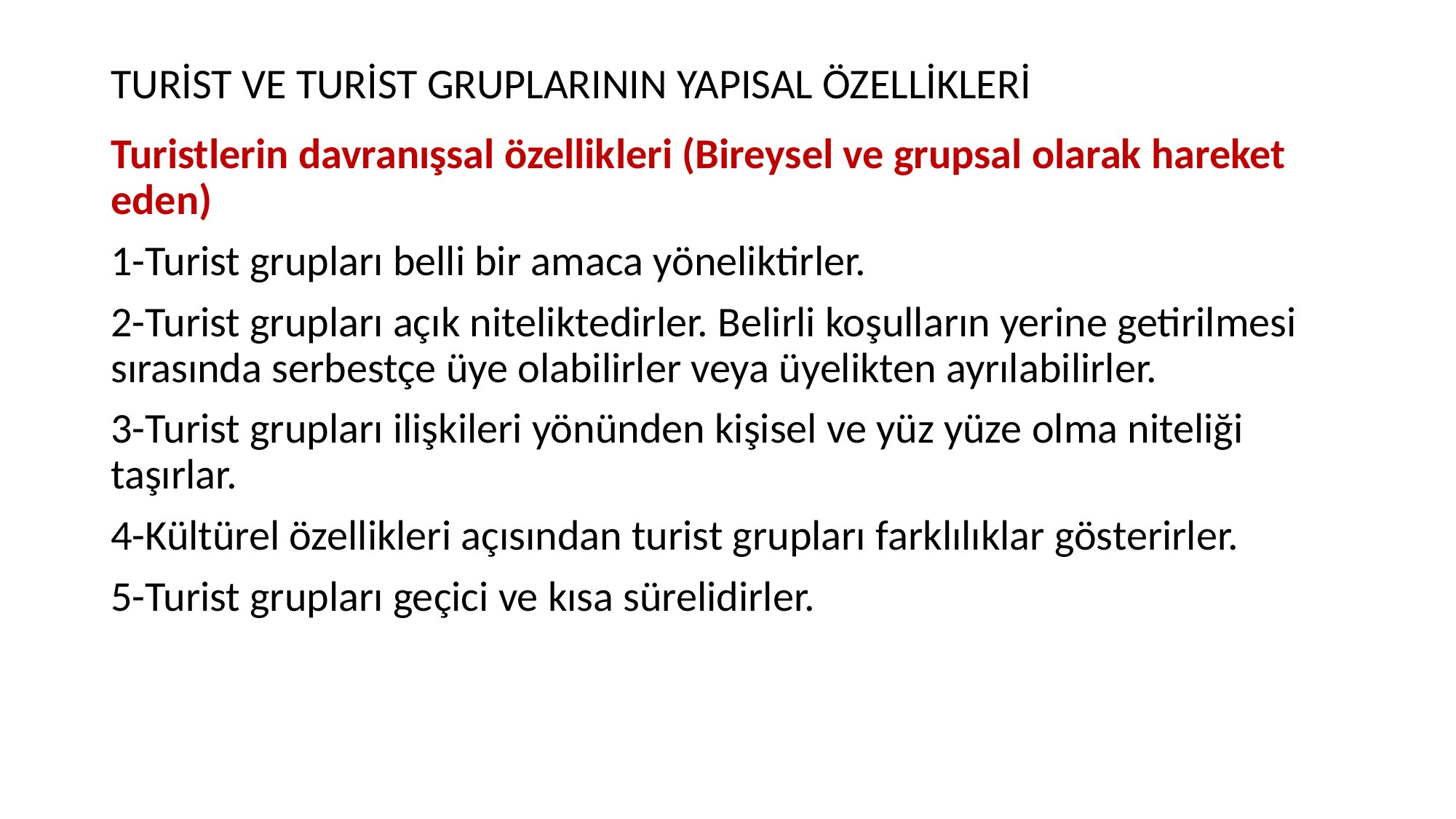

# TURİST VE TURİST GRUPLARININ YAPISAL ÖZELLİKLERİ
Turistlerin davranışsal özellikleri (Bireysel ve grupsal olarak hareket eden)
1-Turist grupları belli bir amaca yöneliktirler.
2-Turist grupları açık niteliktedirler. Belirli koşulların yerine getirilmesi sırasında serbestçe üye olabilirler veya üyelikten ayrılabilirler.
3-Turist grupları ilişkileri yönünden kişisel ve yüz yüze olma niteliği taşırlar.
4-Kültürel özellikleri açısından turist grupları farklılıklar gösterirler.
5-Turist grupları geçici ve kısa sürelidirler.